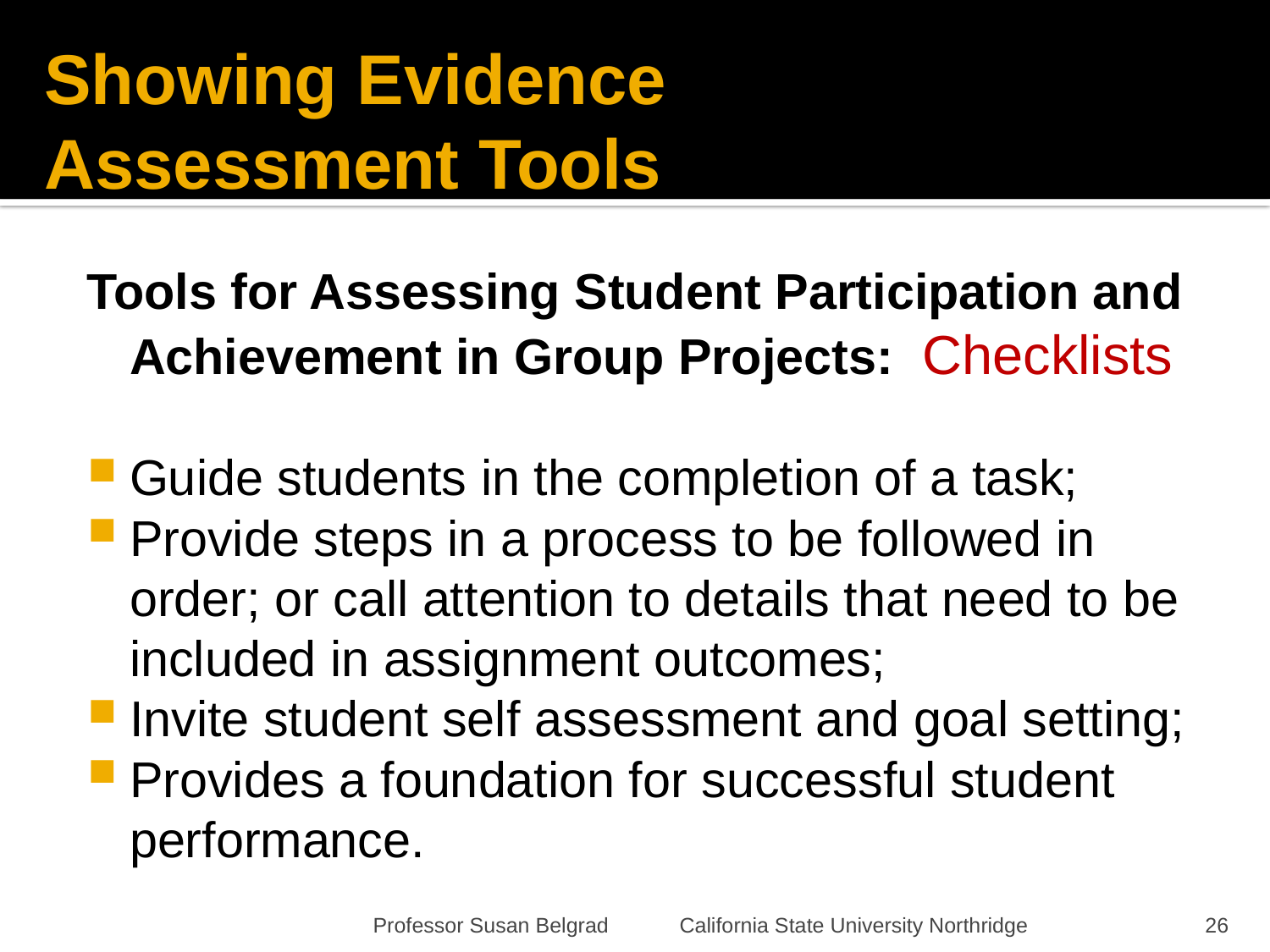

# Showing Evidence Assessment Tools
Tools for Assessing Student Participation and Achievement in Group Projects:  Checklists
Guide students in the completion of a task;
Provide steps in a process to be followed in order; or call attention to details that need to be included in assignment outcomes;
Invite student self assessment and goal setting;
Provides a foundation for successful student performance.
Professor Susan Belgrad            California State University Northridge
26